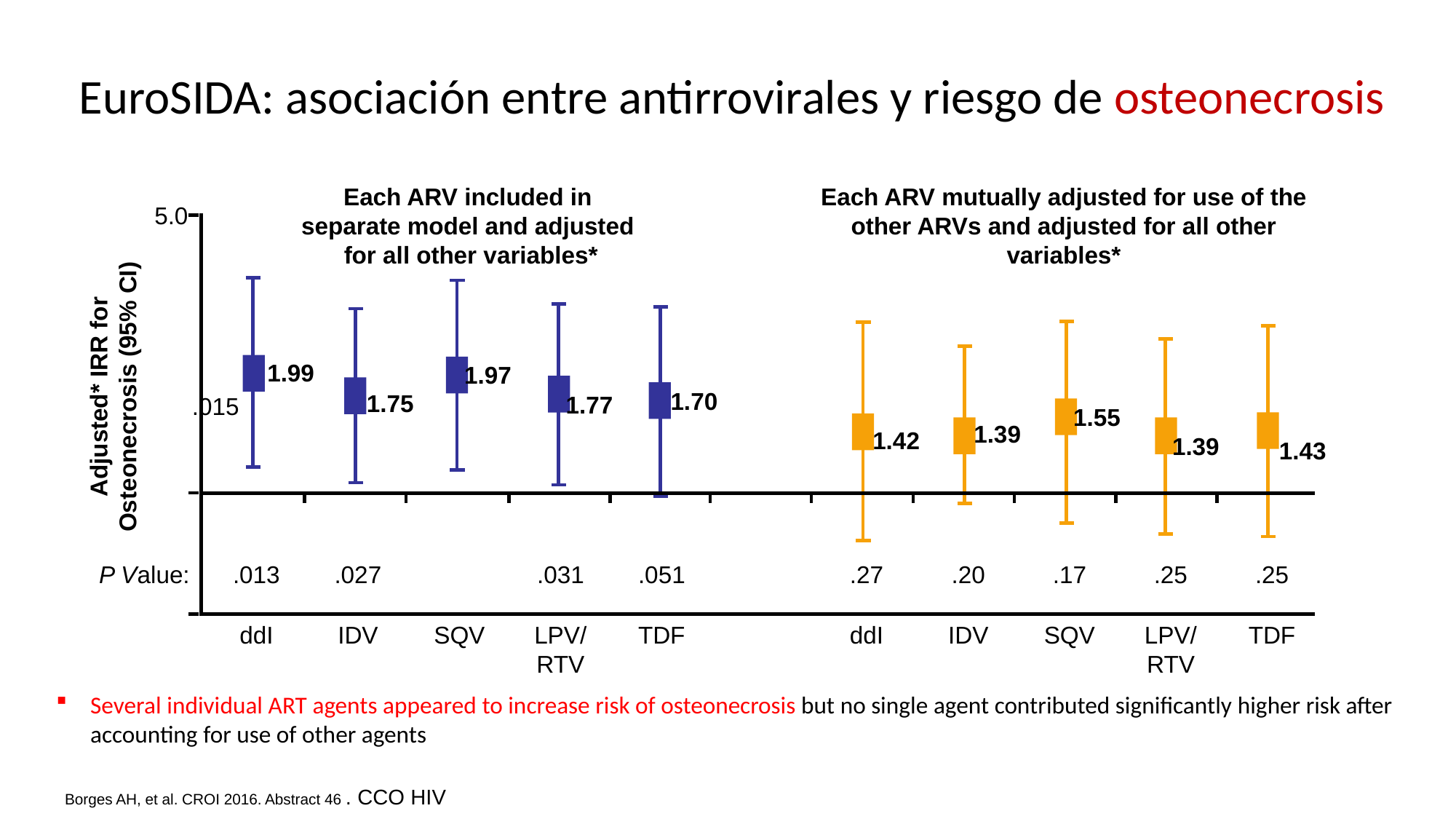

# EuroSIDA: asociación entre antirrovirales y riesgo de osteonecrosis
Each ARV included in
separate model and adjusted
for all other variables*
Each ARV mutually adjusted for use of the other ARVs and adjusted for all other variables*
5.0

1.99
1.97

Adjusted* IRR for Osteonecrosis (95% CI)

1.70

1.75
1.77
.015
1.55

1.39

1.42
1.39
1.43
P Value:
.013
.027
.031
.051
.27
.20
.17
.25
.25
ddI
IDV
SQV
TDF
ddI
IDV
SQV
TDF
LPV/RTV
LPV/RTV
Several individual ART agents appeared to increase risk of osteonecrosis but no single agent contributed significantly higher risk after accounting for use of other agents
Borges AH, et al. CROI 2016. Abstract 46 . CCO HIV